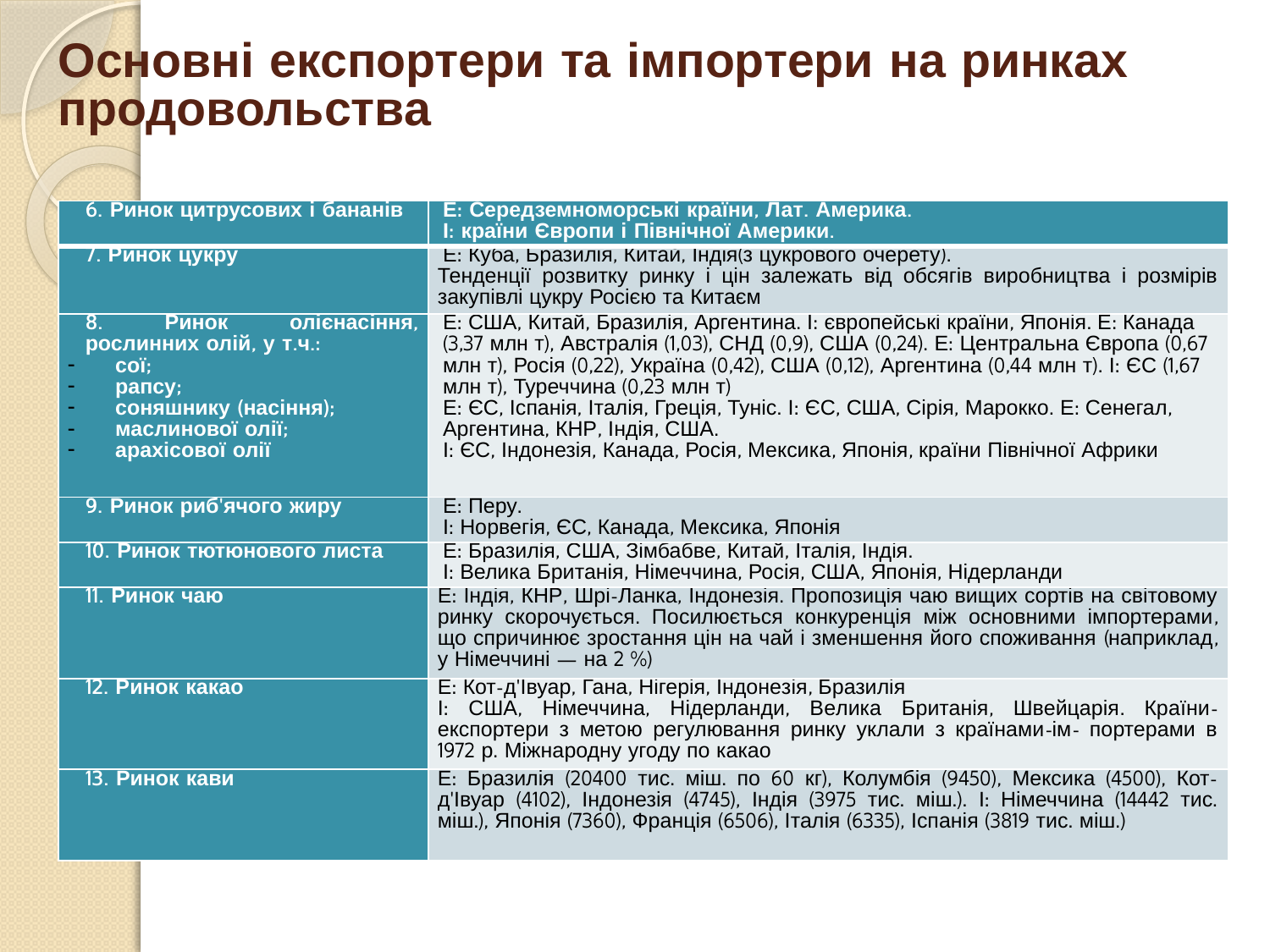

Основні експортери та імпортери на ринках продовольства
#
| 6. Ринок цитрусових і бананів | Е: Середземноморські країни, Лат. Америка. І: країни Європи і Північної Америки. |
| --- | --- |
| 7. Ринок цукру | Е: Куба, Бразилія, Китай, Індія(з цу­крового очерету). Тенденції розвитку ринку і цін зале­жать від обсягів виробництва і розмі­рів закупівлі цукру Росією та Китаєм |
| 8. Ринок олієнасіння, рослинних олій, у т.ч.: сої; рапсу; соняшнику (насіння); маслинової олії; арахісової олії | Е: США, Китай, Бразилія, Аргентина. І: європейські країни, Японія. Е: Канада (3,37 млн т), Австралія (1,03), СНД (0,9), США (0,24). Е: Центральна Європа (0,67 млн т), Росія (0,22), Україна (0,42), США (0,12), Аргентина (0,44 млн т). І: ЄС (1,67 млн т), Туреччина (0,23 млн т) Е: ЄС, Іспанія, Італія, Греція, Туніс. І: ЄС, США, Сірія, Марокко. Е: Сенегал, Аргентина, КНР, Індія, США. І: ЄС, Індонезія, Канада, Росія, Мекси­ка, Японія, країни Північної Африки |
| 9. Ринок риб'ячого жиру | Е: Перу. І: Норвегія, ЄС, Канада, Мексика, Японія |
| 10. Ринок тютюнового листа | Е: Бразилія, США, Зімбабве, Китай, Італія, Індія. І: Велика Британія, Німеччина, Росія, США, Японія, Нідерланди |
| 11. Ринок чаю | Е: Індія, КНР, Шрі-Ланка, Індонезія. Пропозиція чаю вищих сортів на сві­товому ринку скорочується. Посилю­ється конкуренція між основними ім­портерами, що спричинює зростання цін на чай і зменшення його споживан­ня (наприклад, у Німеччині — на 2 %) |
| 12. Ринок какао | Е: Кот-д'Івуар, Гана, Нігерія, Індоне­зія, Бразилія І: США, Німеччина, Нідерланди, Ве­лика Британія, Швейцарія. Країни-експортери з метою регулю­вання ринку уклали з країнами-ім- портерами в 1972 р. Міжнародну уго­ду по какао |
| 13. Ринок кави | Е: Бразилія (20400 тис. міш. по 60 кг), Колумбія (9450), Мексика (4500), Кот-д'Івуар (4102), Індонезія (4745), Індія (3975 тис. міш.). І: Німеччина (14442 тис. міш.), Японія (7360), Франція (6506), Італія (6335), Іспанія (3819 тис. міш.) |